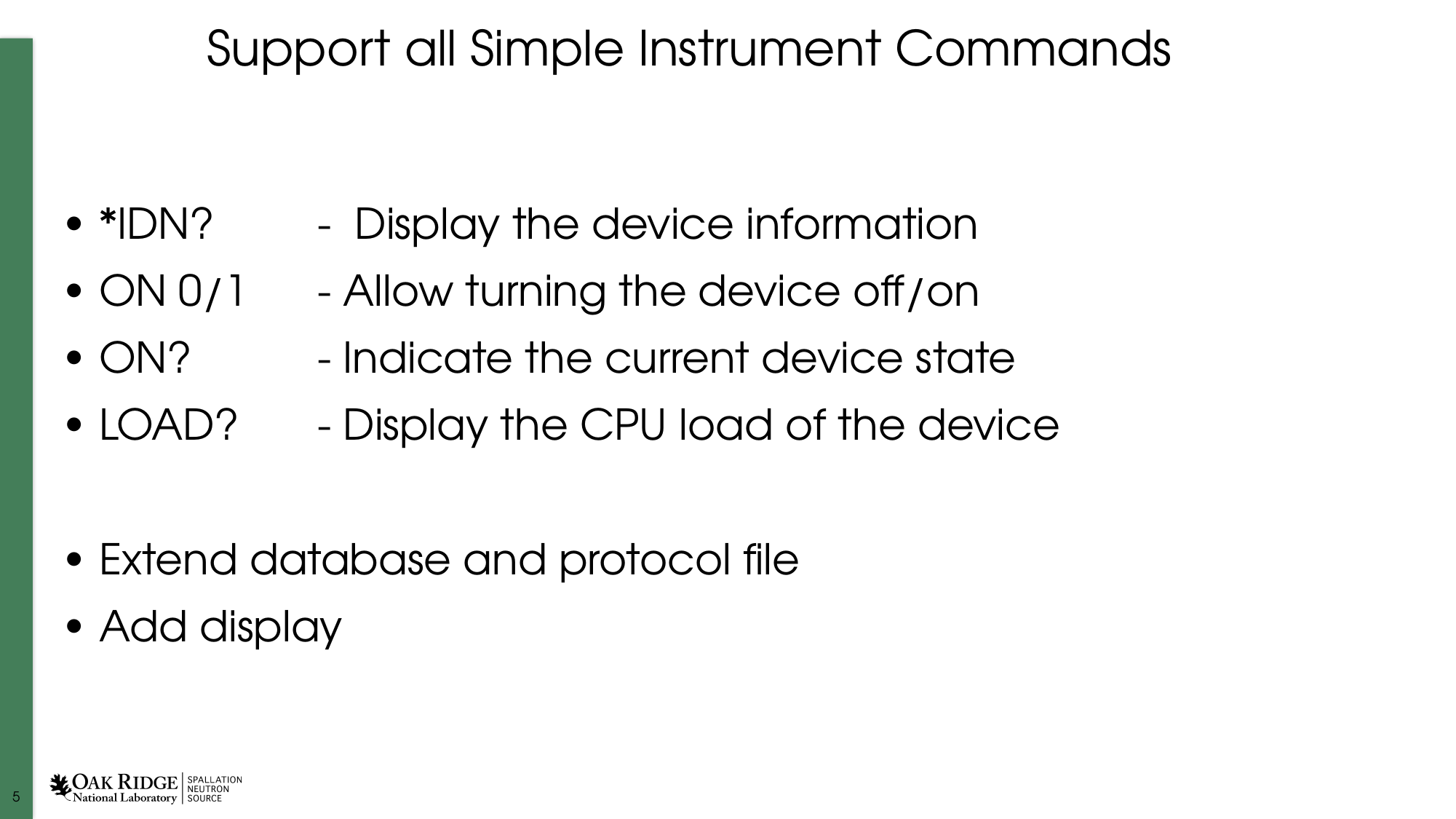

# Support all Simple Instrument Commands
*IDN?  	-  Display the device information
ON 0/1  	- Allow turning the device off/on
ON?      	- Indicate the current device state
LOAD?  	- Display the CPU load of the device

Extend database and protocol file
Add display